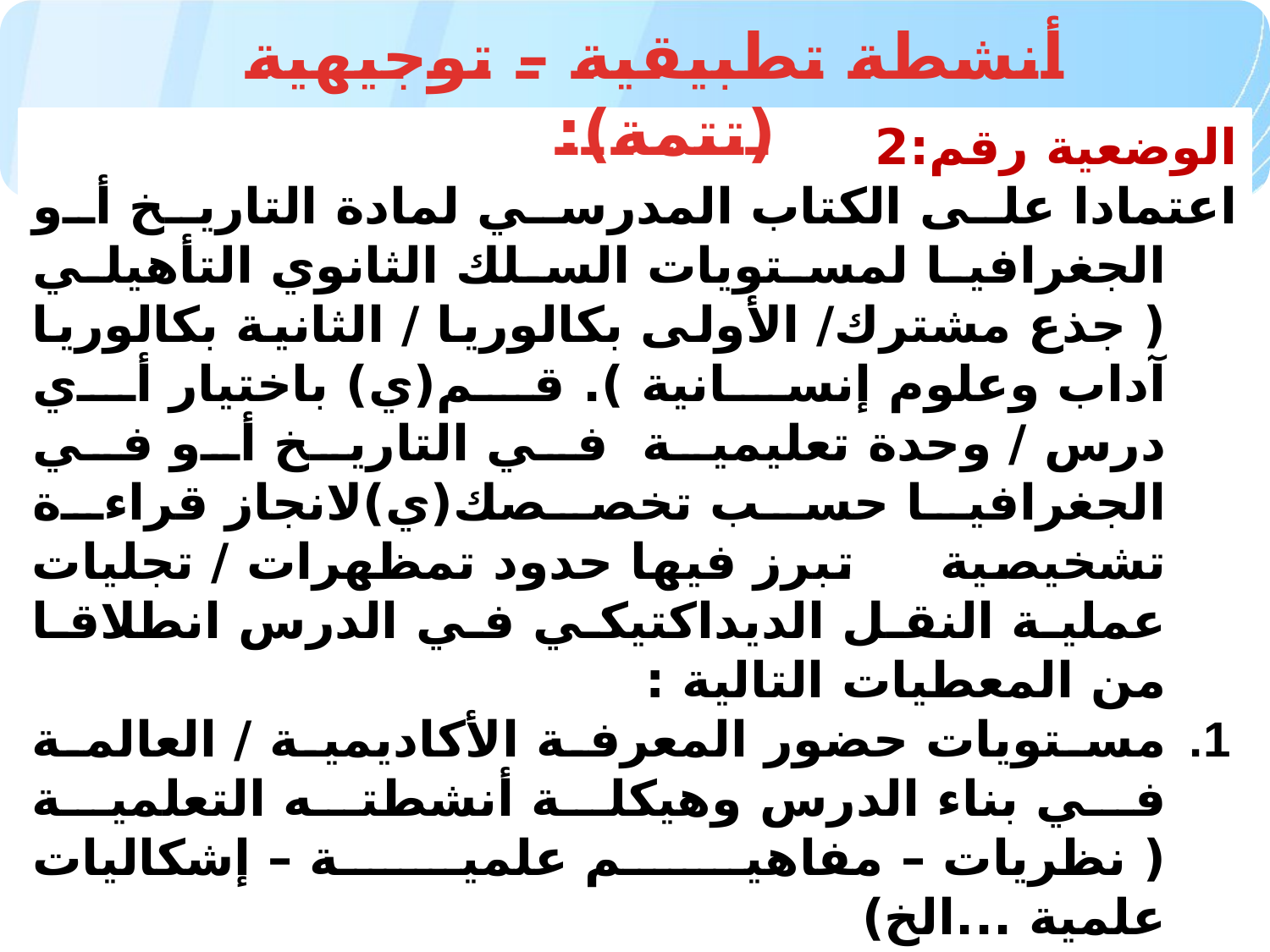

أنشطة تطبيقية – توجيهية (تتمة):
الوضعية رقم:2
اعتمادا على الكتاب المدرسي لمادة التاريخ أو الجغرافيا لمستويات السلك الثانوي التأهيلي ( جذع مشترك/ الأولى بكالوريا / الثانية بكالوريا آداب وعلوم إنسانية ). قم(ي) باختيار أي درس / وحدة تعليمية  في التاريخ أو في الجغرافيا حسب تخصصك(ي)لانجاز قراءة تشخيصية     تبرز فيها حدود تمظهرات / تجليات عملية النقل الديداكتيكي في الدرس انطلاقا من المعطيات التالية :
مستويات حضور المعرفة الأكاديمية / العالمة في بناء الدرس وهيكلة أنشطته التعلمية ( نظريات – مفاهيم علمية – إشكاليات علمية ...الخ)
مدى احترام ضوابط عملية النقل الديداكتيكي في الدرس المشخص.
 مدى جدة وراهنية الموضوعات المتناولة في الدرس في ارتباطها بتطور وتقدم المعرفة العالمة على مستوى البحث العلمي التاريخي و الجغرافي .